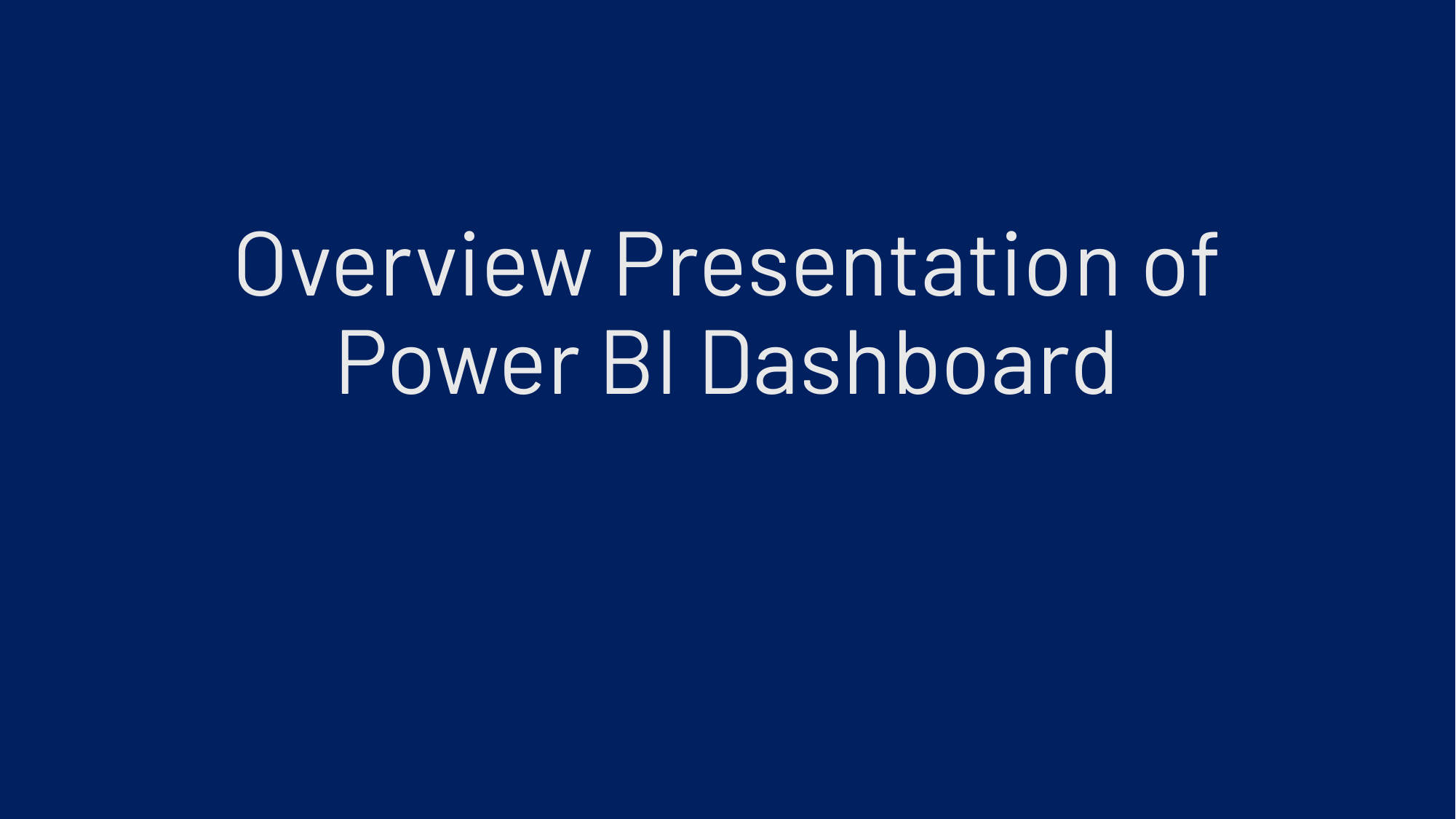

# Overview Presentation of Power BI Dashboard